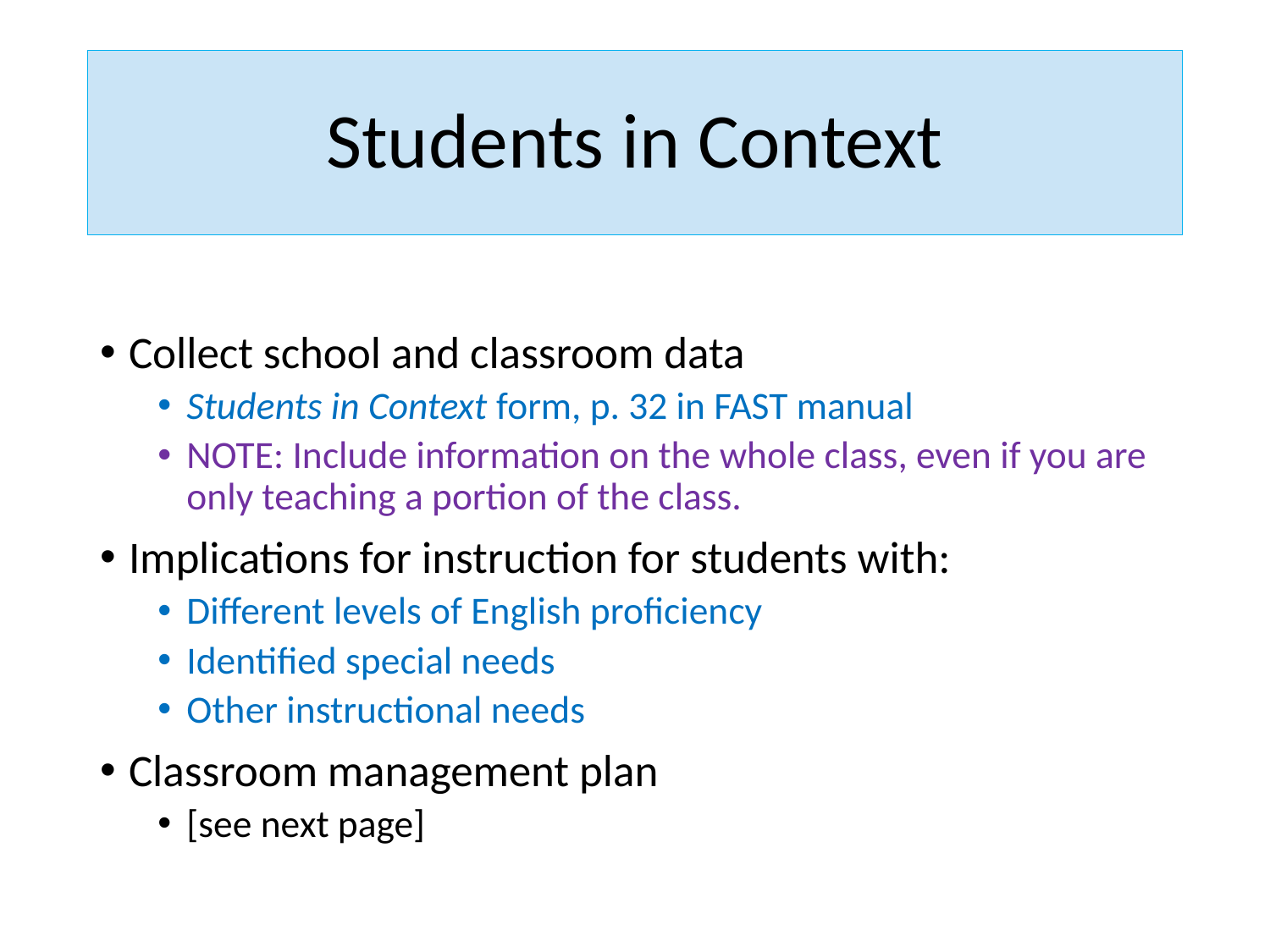

# Students in Context

Collect school and classroom data
Students in Context form, p. 32 in FAST manual
NOTE: Include information on the whole class, even if you are only teaching a portion of the class.
Implications for instruction for students with:
Different levels of English proficiency
Identified special needs
Other instructional needs
Classroom management plan
[see next page]